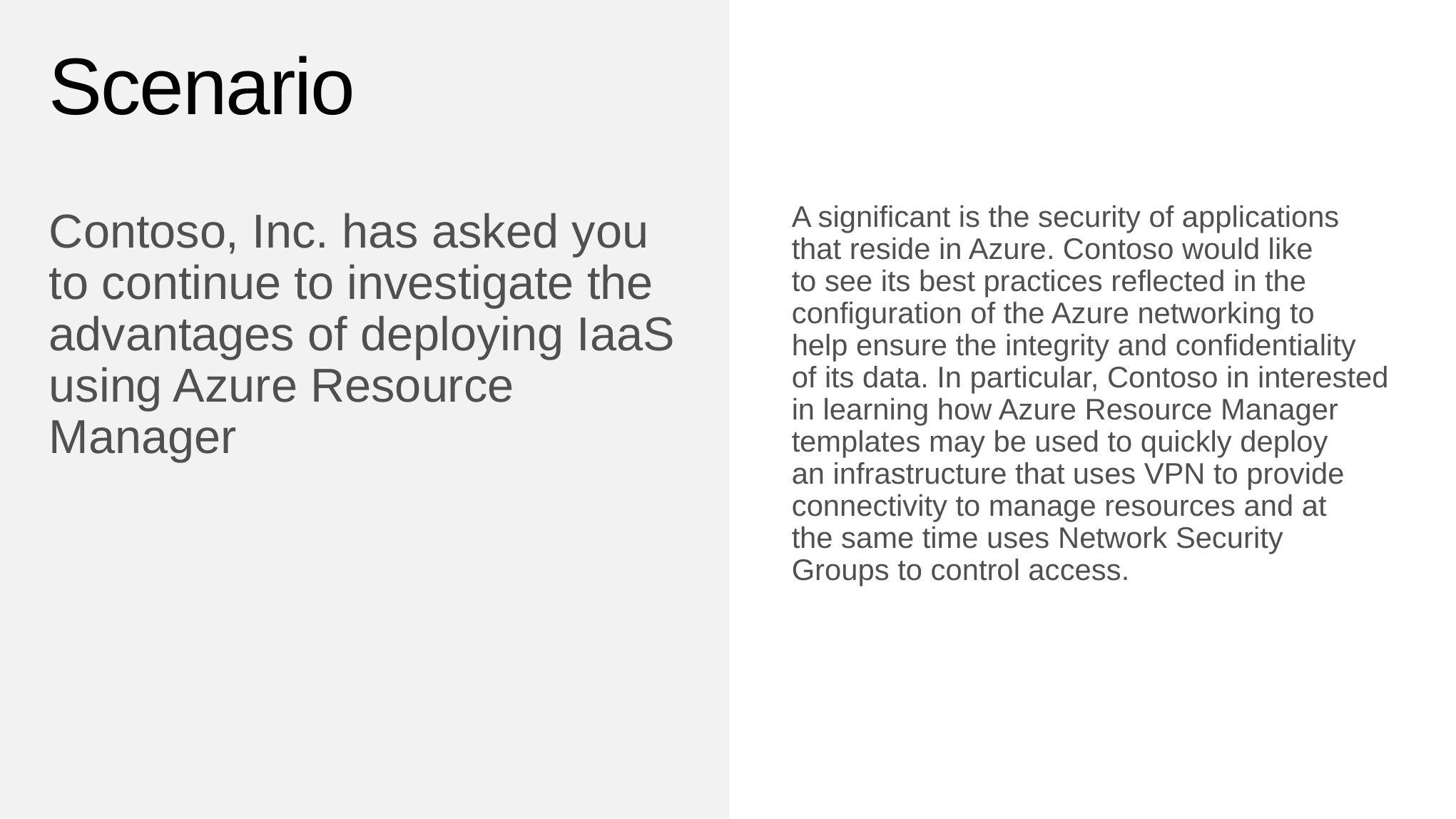

# Scenario
Contoso, Inc. has asked you
to continue to investigate the advantages of deploying IaaS using Azure Resource Manager
A significant is the security of applications
that reside in Azure. Contoso would like
to see its best practices reflected in the configuration of the Azure networking to
help ensure the integrity and confidentiality
of its data. In particular, Contoso in interested in learning how Azure Resource Manager templates may be used to quickly deploy
an infrastructure that uses VPN to provide connectivity to manage resources and at
the same time uses Network Security
Groups to control access.